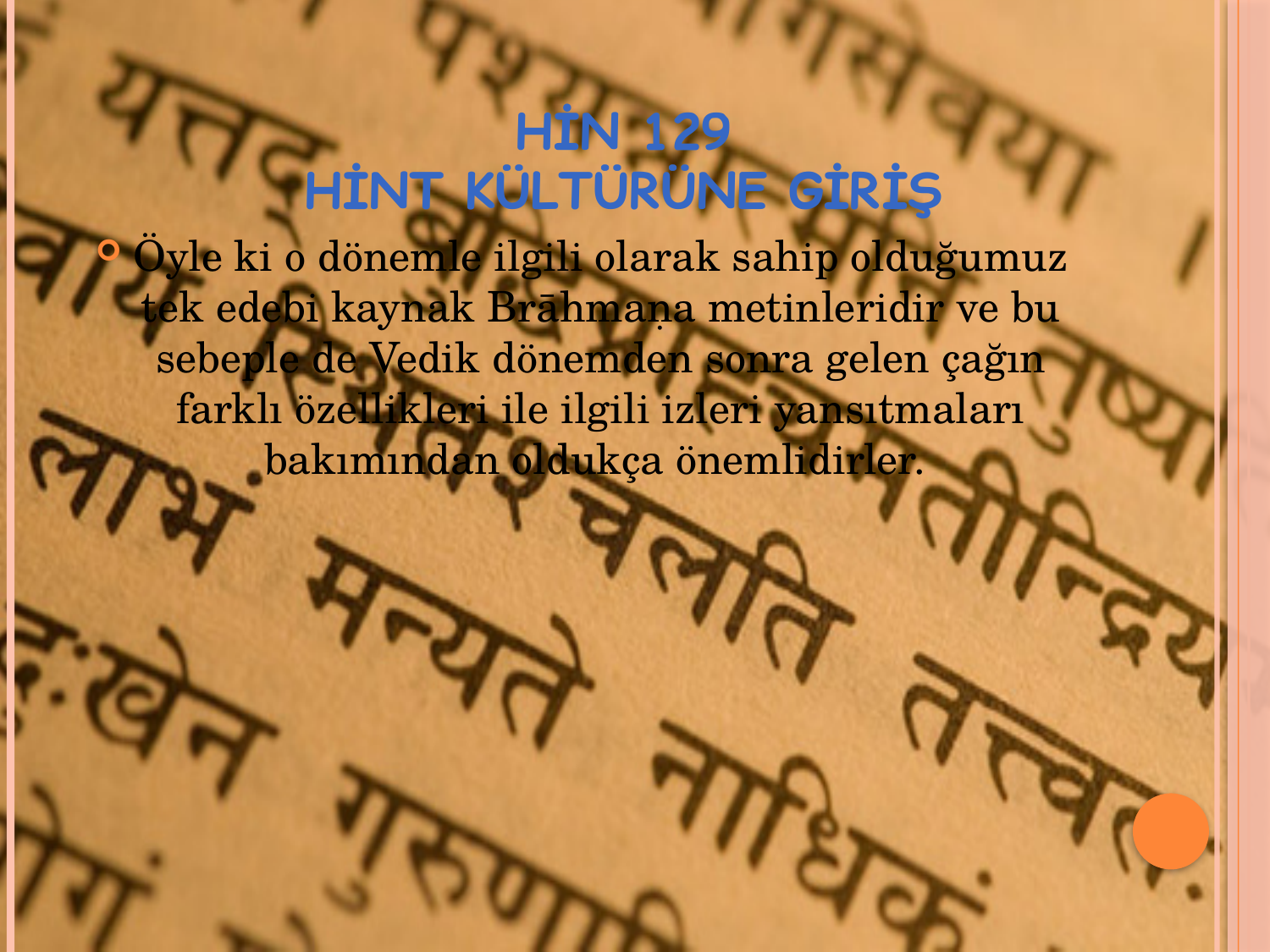

# HİN 129 HİNT KÜLTÜRÜNE GİRİŞ

Öyle ki o dönemle ilgili olarak sahip olduğumuz tek edebi kaynak Brāhmaṇa metinleridir ve bu sebeple de Vedik dönemden sonra gelen çağın farklı özellikleri ile ilgili izleri yansıtmaları bakımından oldukça önemlidirler.